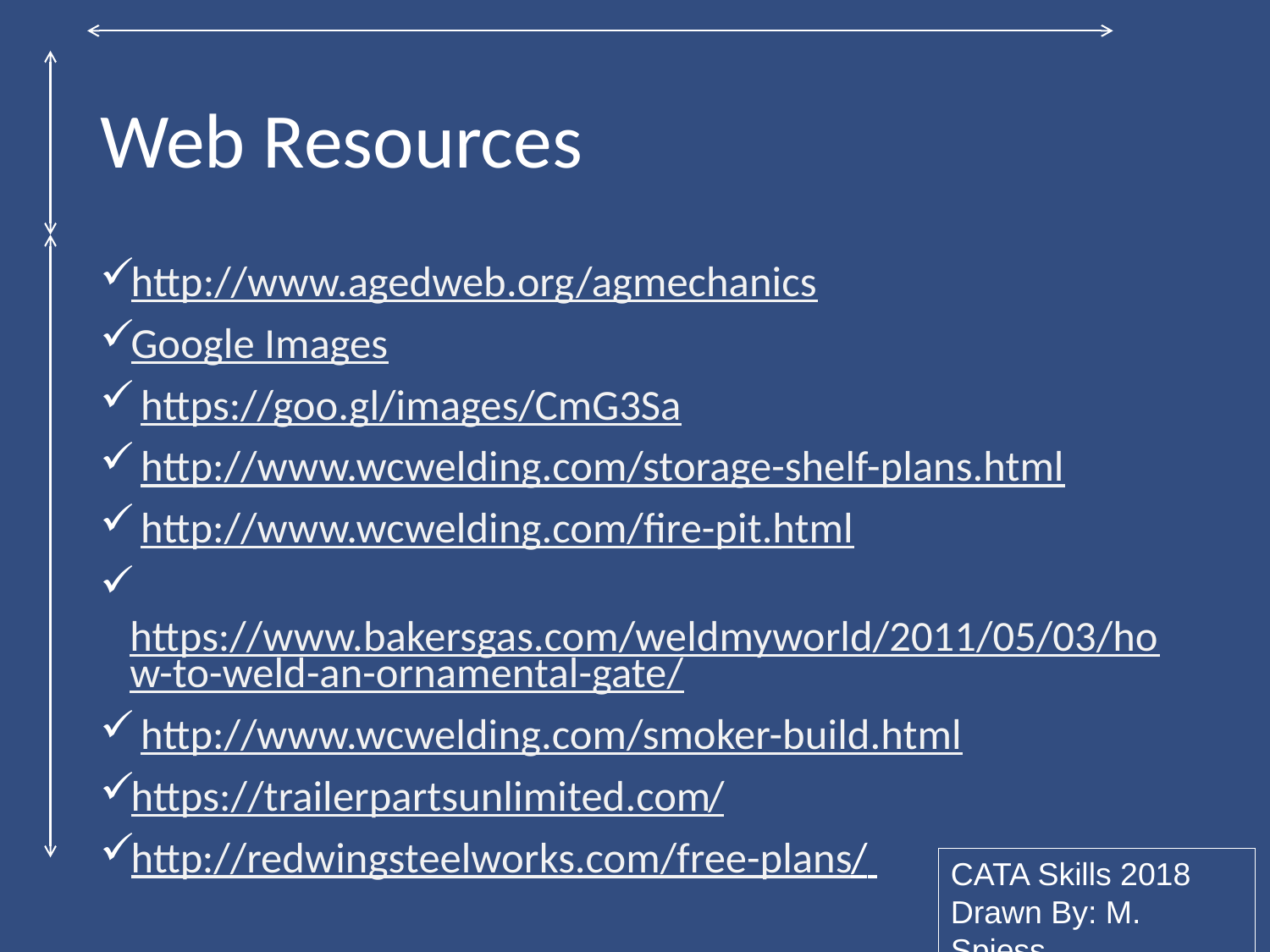

# Web Resources
http://www.agedweb.org/agmechanics
Google Images
 https://goo.gl/images/CmG3Sa
 http://www.wcwelding.com/storage-shelf-plans.html
 http://www.wcwelding.com/fire-pit.html
 https://www.bakersgas.com/weldmyworld/2011/05/03/how-to-weld-an-ornamental-gate/
 http://www.wcwelding.com/smoker-build.html
https://trailerpartsunlimited.com/
http://redwingsteelworks.com/free-plans/